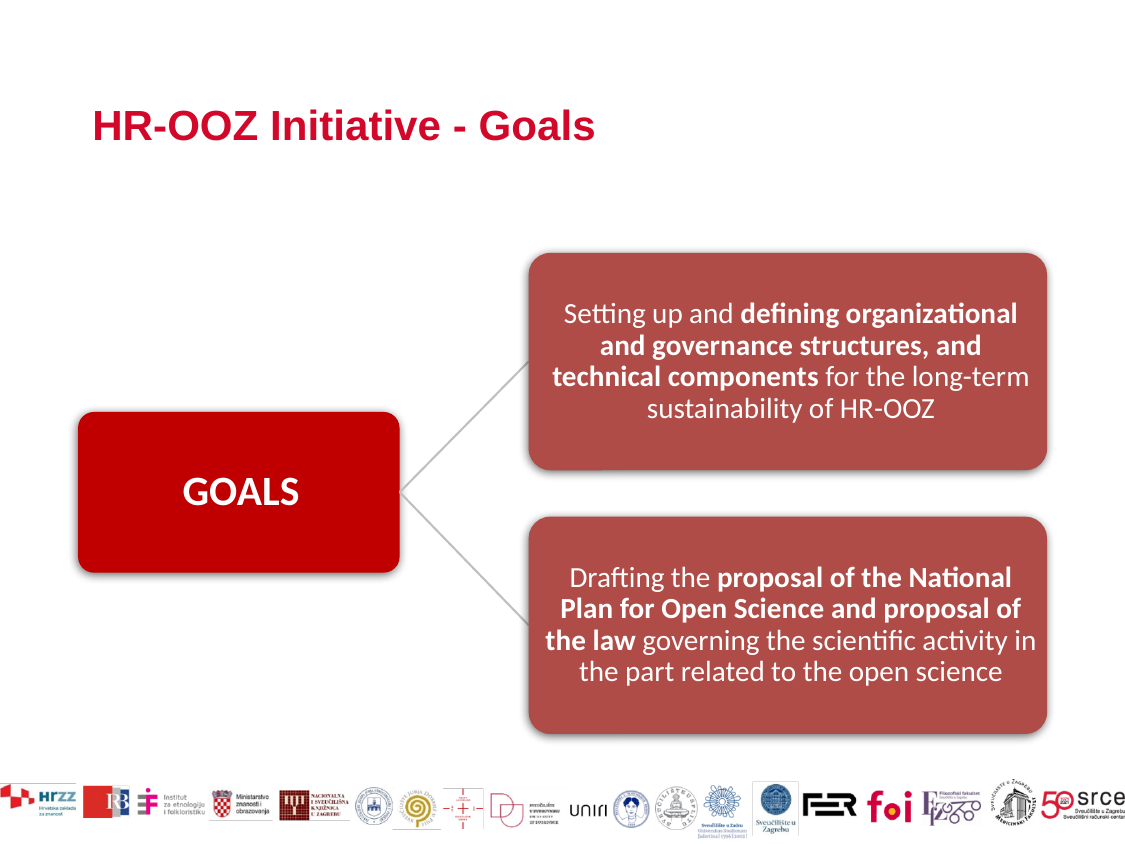

# HR-OOZ Initiative - Goals
GOALS

Setting up and defining organizational and governance structures, and technical components for the long-term sustainability of HR-OOZ

Drafting the proposal of the National Plan for Open Science and proposal of the law governing the scientific activity in the part related to the open science